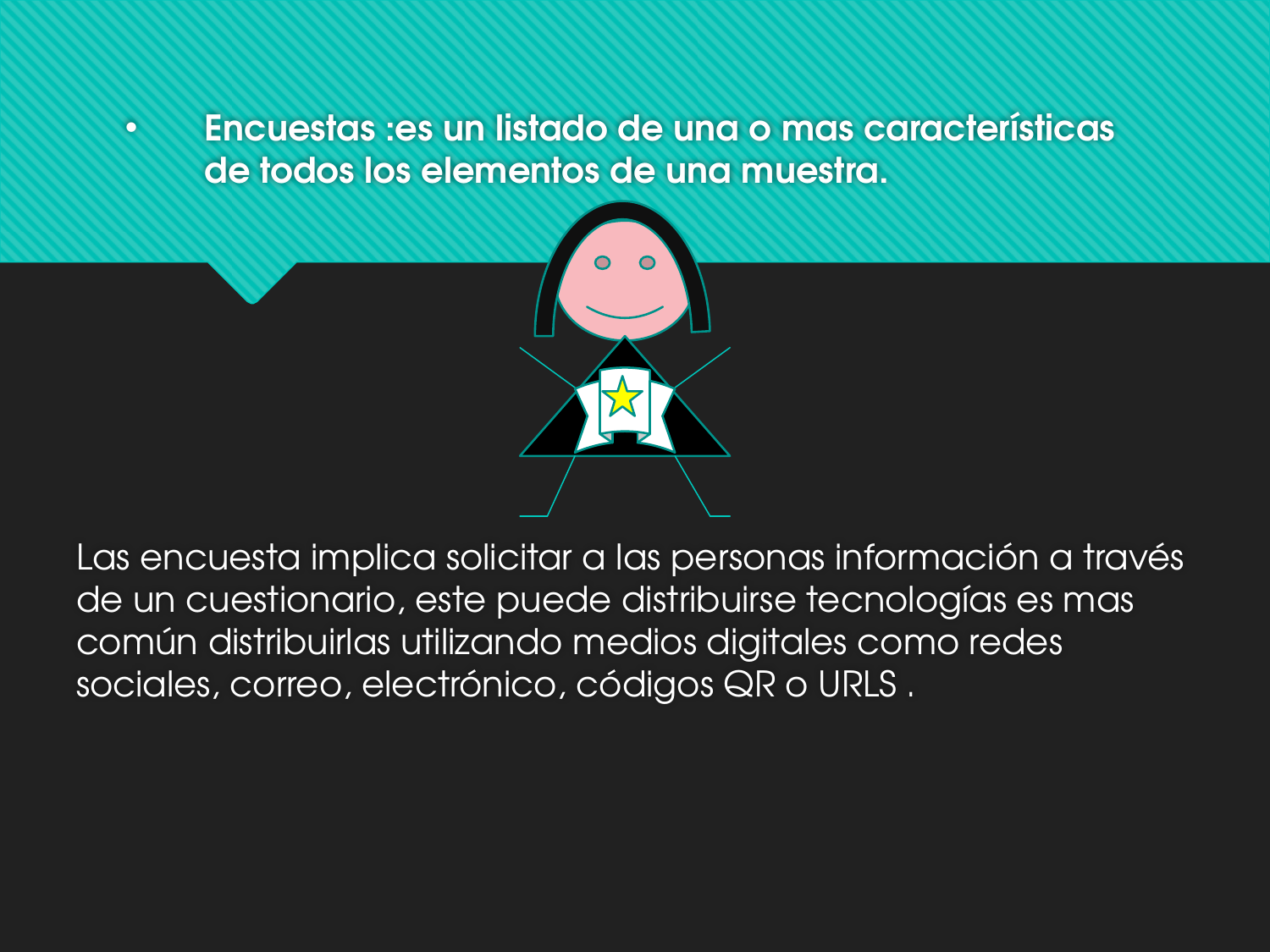

# Encuestas :es un listado de una o mas características de todos los elementos de una muestra.

Las encuesta implica solicitar a las personas información a través de un cuestionario, este puede distribuirse tecnologías es mas común distribuirlas utilizando medios digitales como redes sociales, correo, electrónico, códigos QR o URLS .